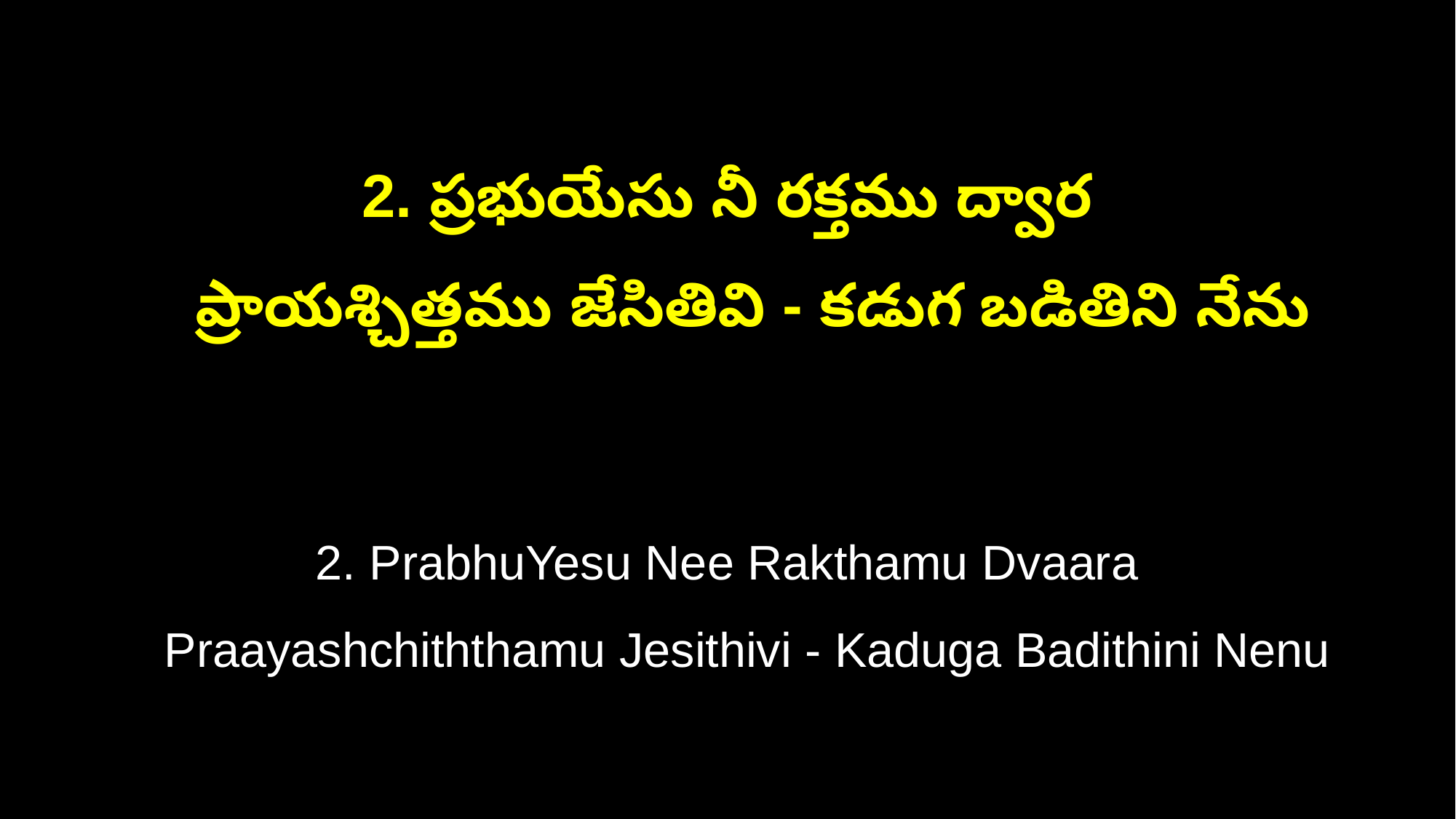

2. ప్రభుయేసు నీ రక్తము ద్వార
   ప్రాయశ్చిత్తము జేసితివి - కడుగ బడితిని నేను
2. PrabhuYesu Nee Rakthamu Dvaara
   Praayashchiththamu Jesithivi - Kaduga Badithini Nenu